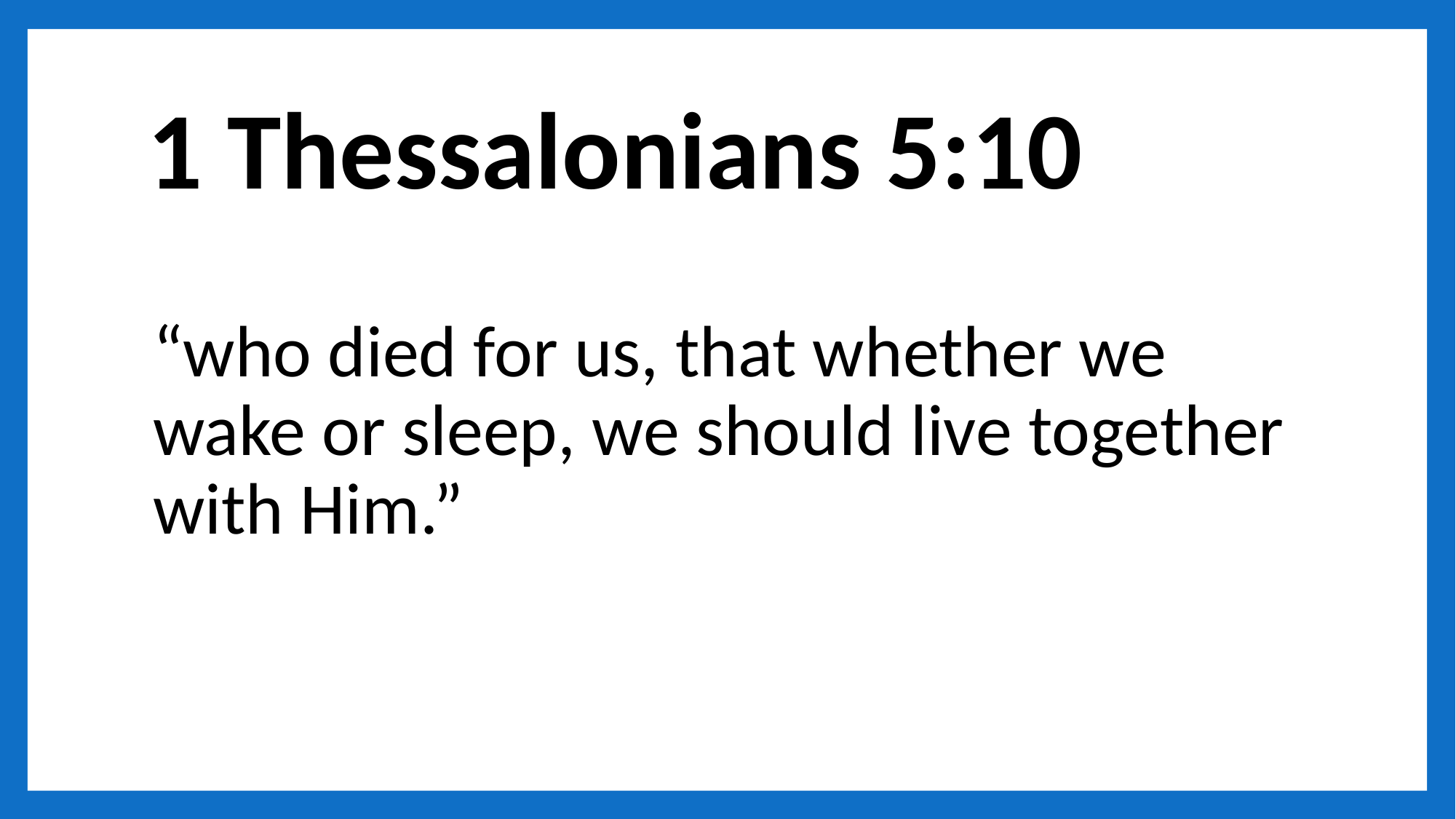

# 1 Thessalonians 5:10
“who died for us, that whether we wake or sleep, we should live together with Him.”